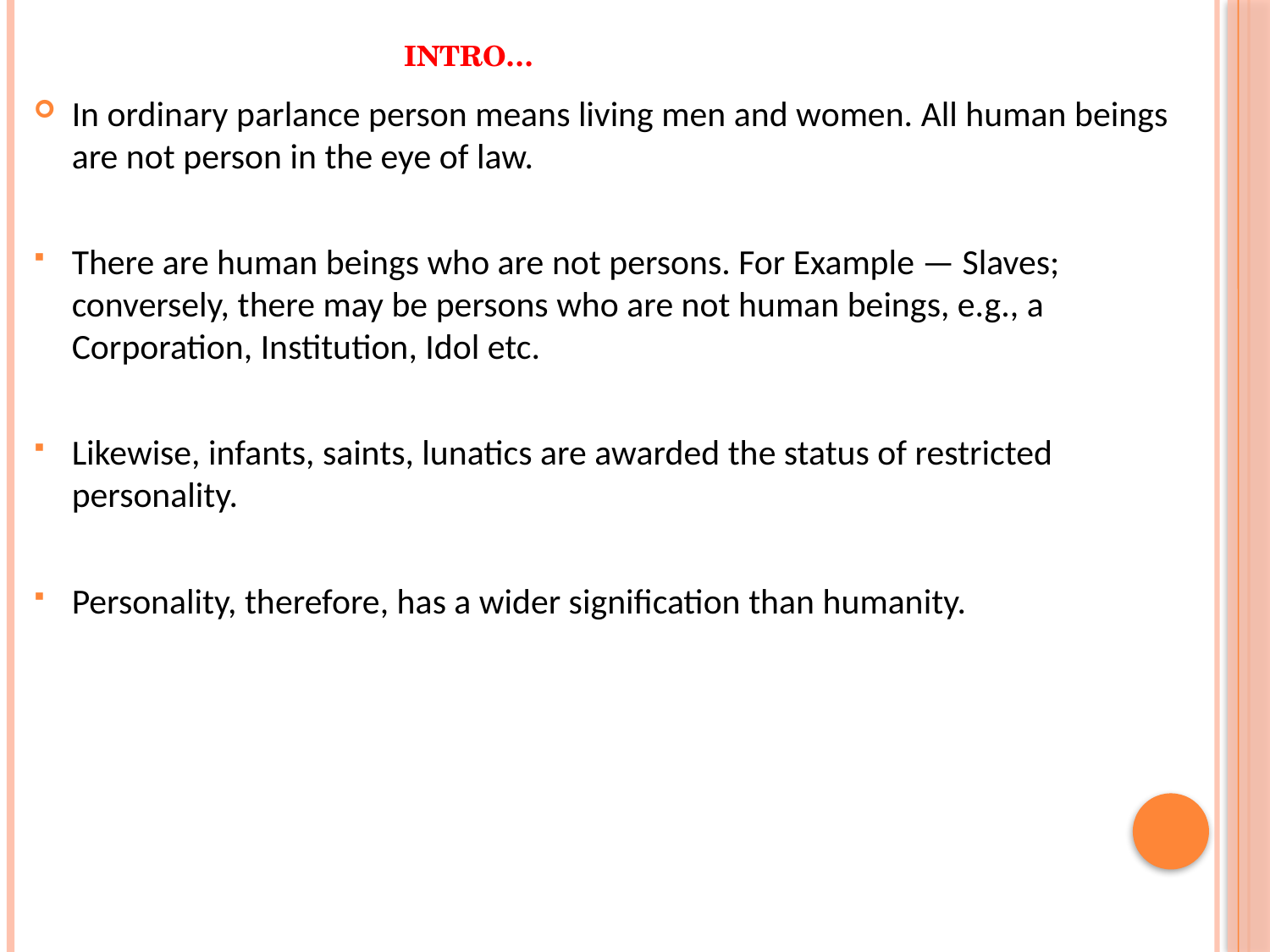

# intro…
In ordinary parlance person means living men and women. All human beings are not person in the eye of law.

There are human beings who are not persons. For Example — Slaves; conversely, there may be persons who are not human beings, e.g., a Corporation, Institution, Idol etc.

Likewise, infants, saints, lunatics are awarded the status of restricted personality.

Personality, therefore, has a wider signification than humanity.